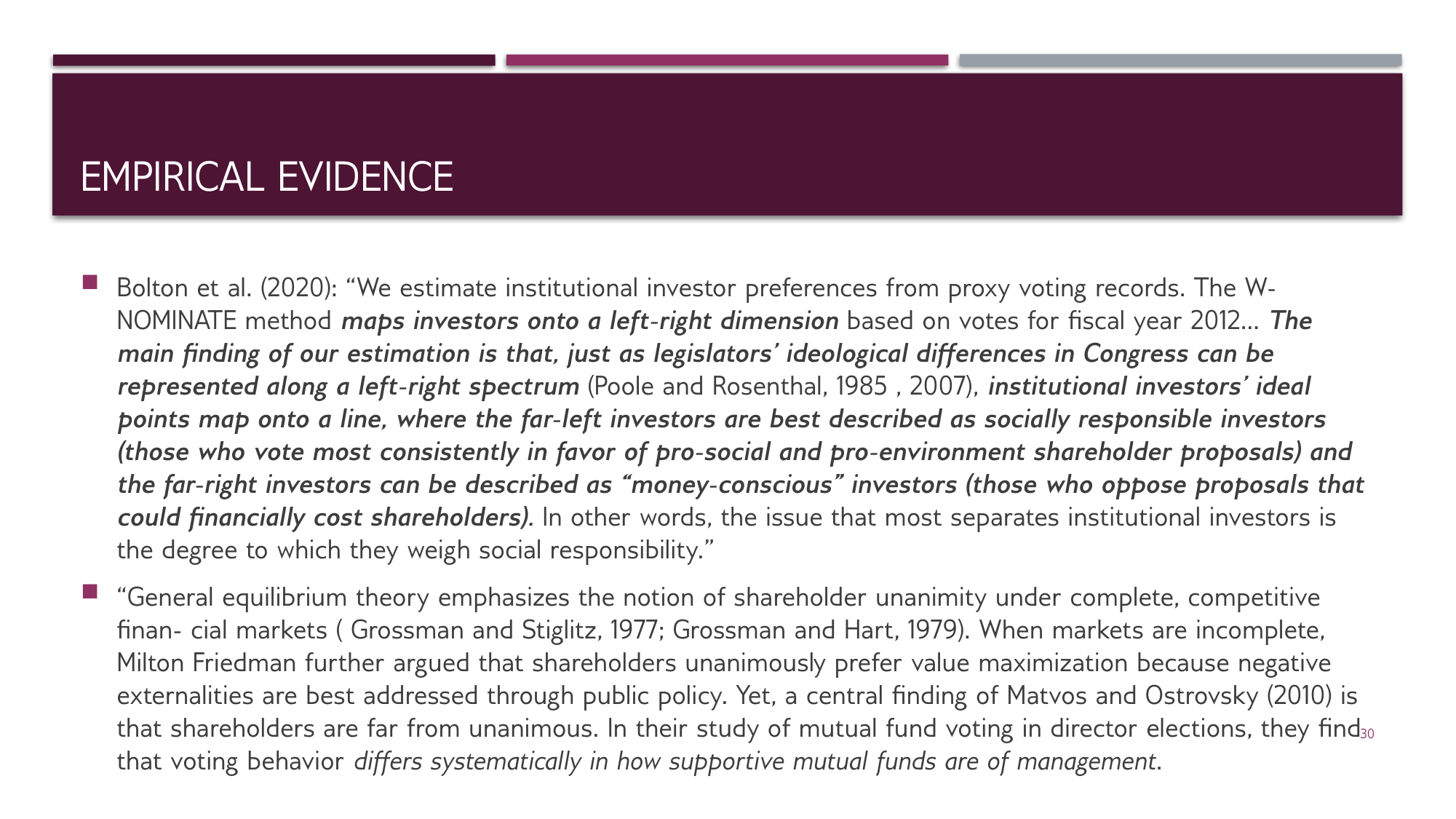

# Empirical evidence
Bolton et al. (2020): “We estimate institutional investor preferences from proxy voting records. The W- NOMINATE method maps investors onto a left-right dimension based on votes for fiscal year 2012… The main finding of our estimation is that, just as legislators’ ideological differences in Congress can be represented along a left-right spectrum (Poole and Rosenthal, 1985 , 2007), institutional investors’ ideal points map onto a line, where the far-left investors are best described as socially responsible investors (those who vote most consistently in favor of pro-social and pro-environment shareholder proposals) and the far-right investors can be described as “money-conscious” investors (those who oppose proposals that could financially cost shareholders). In other words, the issue that most separates institutional investors is the degree to which they weigh social responsibility.”
“General equilibrium theory emphasizes the notion of shareholder unanimity under complete, competitive finan- cial markets ( Grossman and Stiglitz, 1977; Grossman and Hart, 1979). When markets are incomplete, Milton Friedman further argued that shareholders unanimously prefer value maximization because negative externalities are best addressed through public policy. Yet, a central finding of Matvos and Ostrovsky (2010) is that shareholders are far from unanimous. In their study of mutual fund voting in director elections, they find that voting behavior differs systematically in how supportive mutual funds are of management.
30